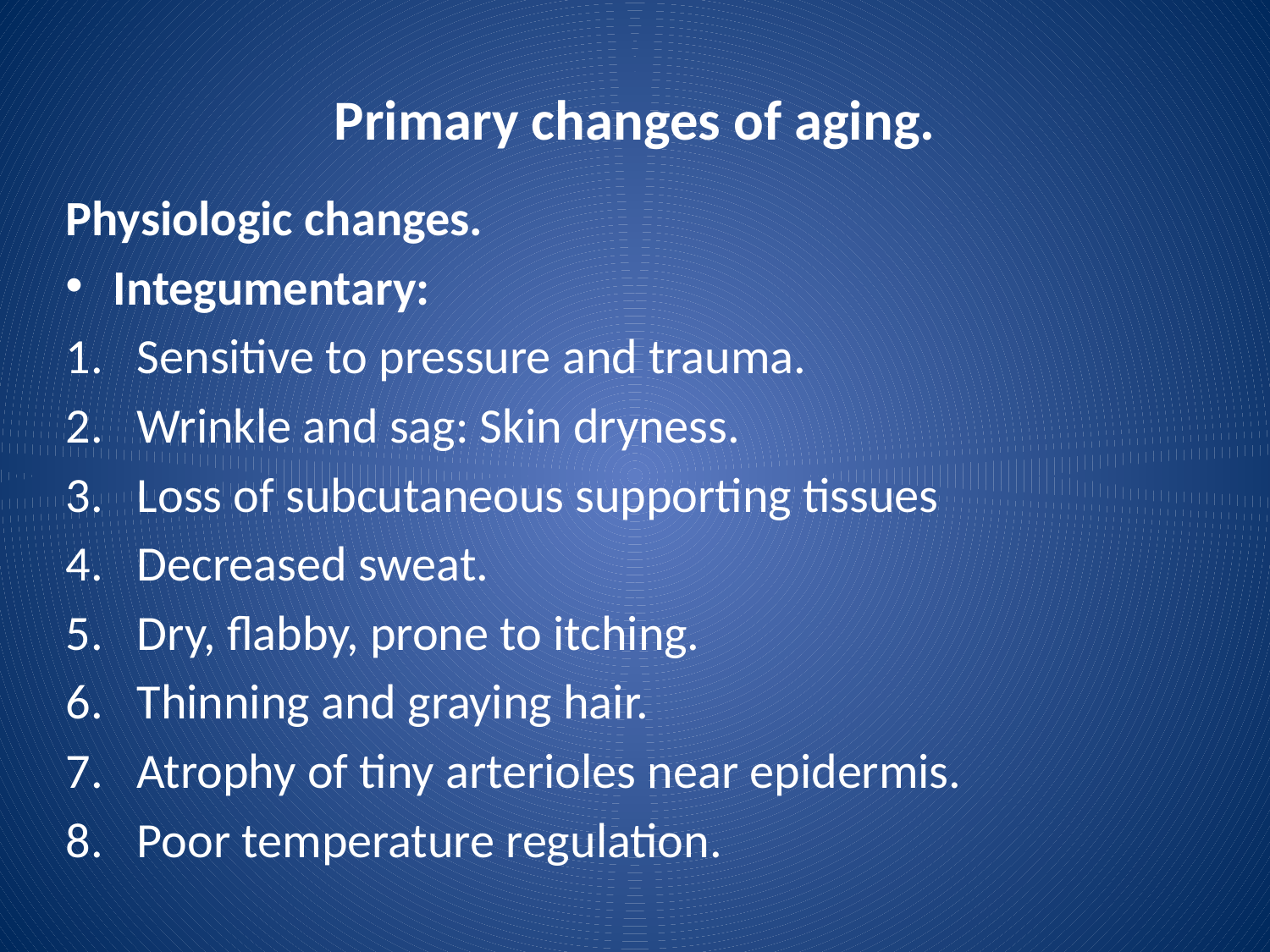

# Primary changes of aging.
Physiologic changes.
Integumentary:
Sensitive to pressure and trauma.
Wrinkle and sag: Skin dryness.
Loss of subcutaneous supporting tissues
Decreased sweat.
Dry, flabby, prone to itching.
Thinning and graying hair.
Atrophy of tiny arterioles near epidermis.
Poor temperature regulation.